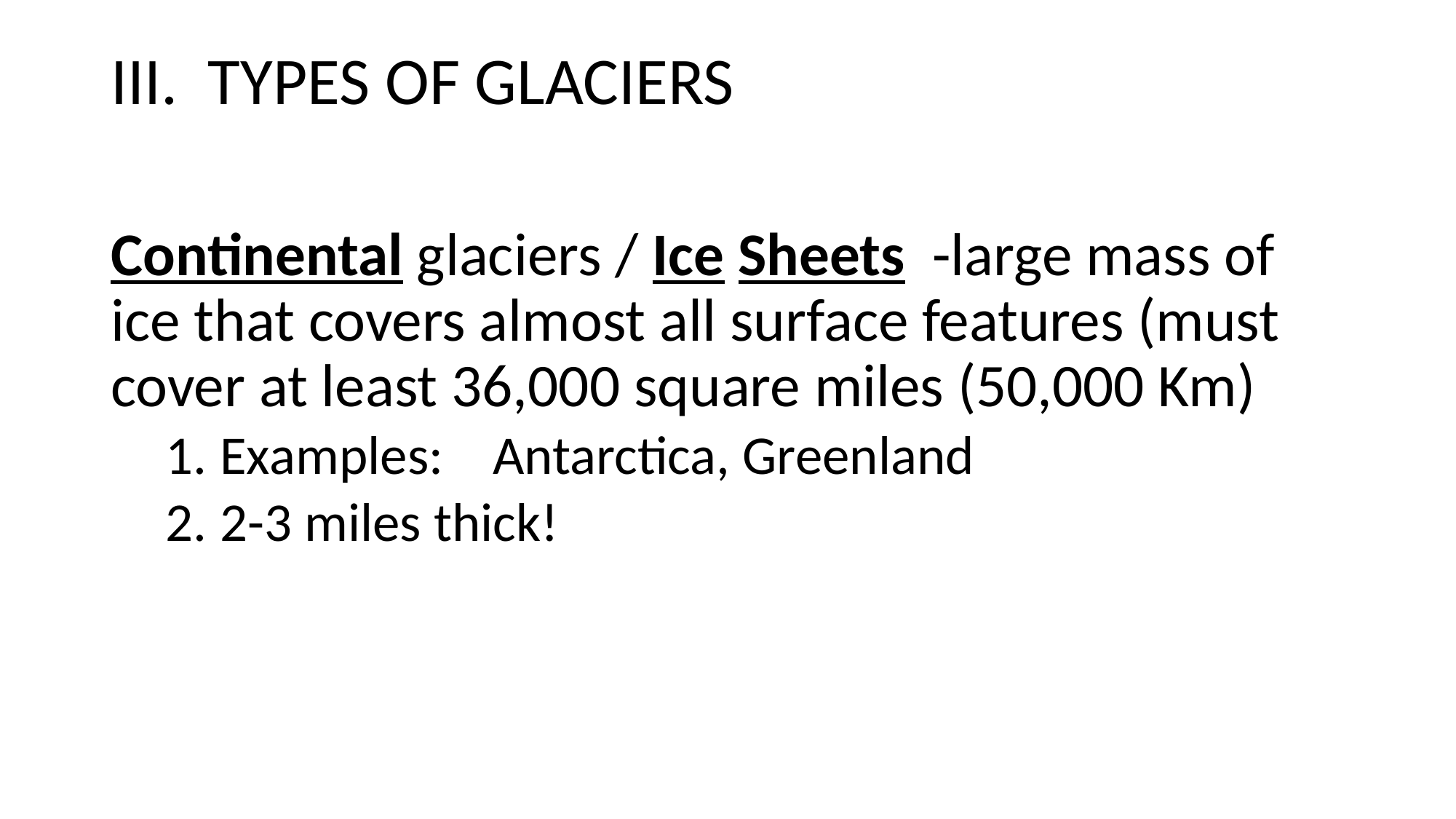

# III.  TYPES OF GLACIERS
Continental glaciers / Ice Sheets  -large mass of ice that covers almost all surface features (must cover at least 36,000 square miles (50,000 Km)
Examples:    Antarctica, Greenland
2-3 miles thick!